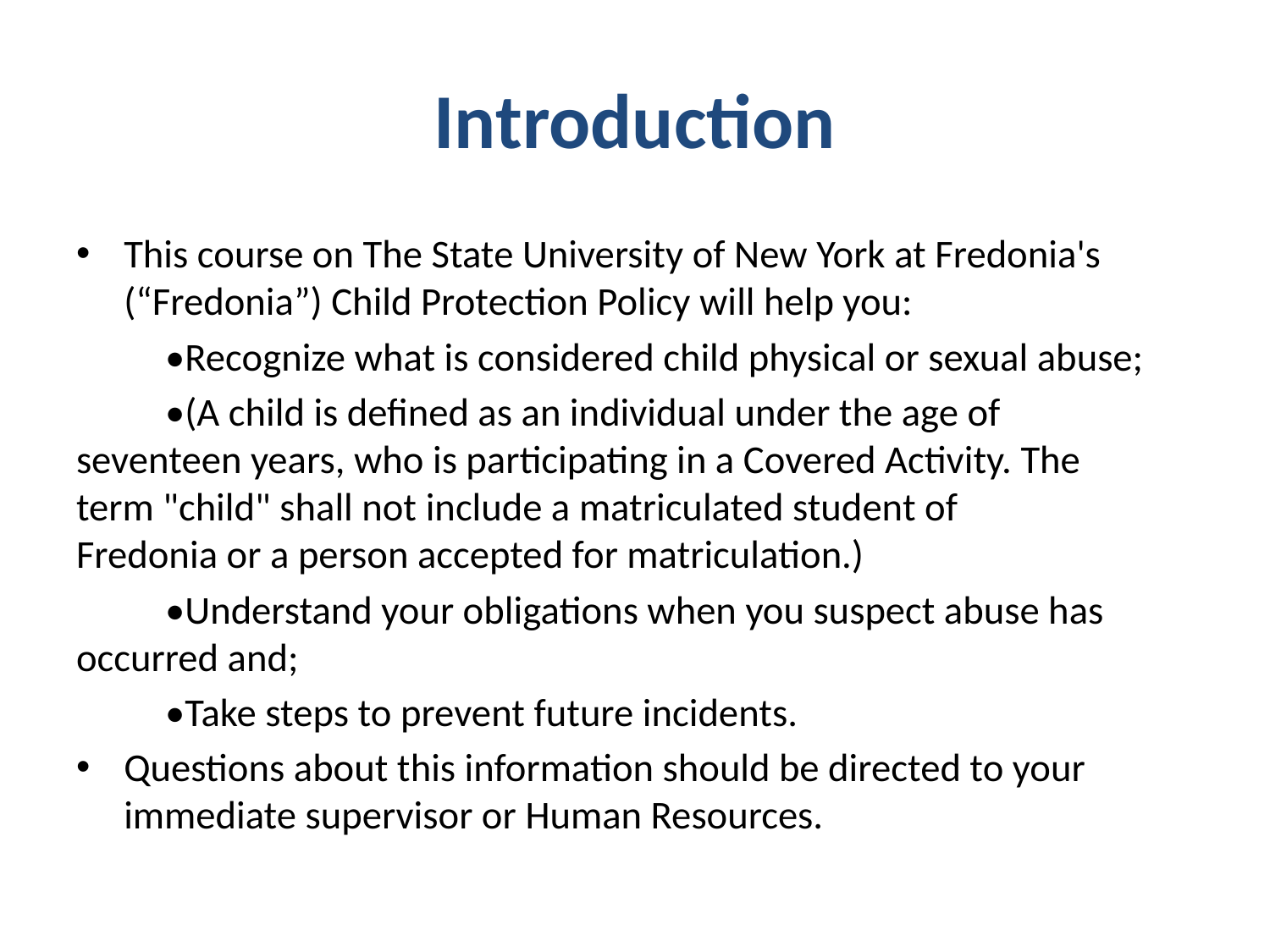

# Introduction
This course on The State University of New York at Fredonia's (“Fredonia”) Child Protection Policy will help you:
	•Recognize what is considered child physical or sexual abuse;
	•(A child is defined as an individual under the age of 	seventeen years, who is participating in a Covered Activity. The 	term "child" shall not include a matriculated student of 	Fredonia or a person accepted for matriculation.)
	•Understand your obligations when you suspect abuse has 	occurred and;
	•Take steps to prevent future incidents.
Questions about this information should be directed to your immediate supervisor or Human Resources.